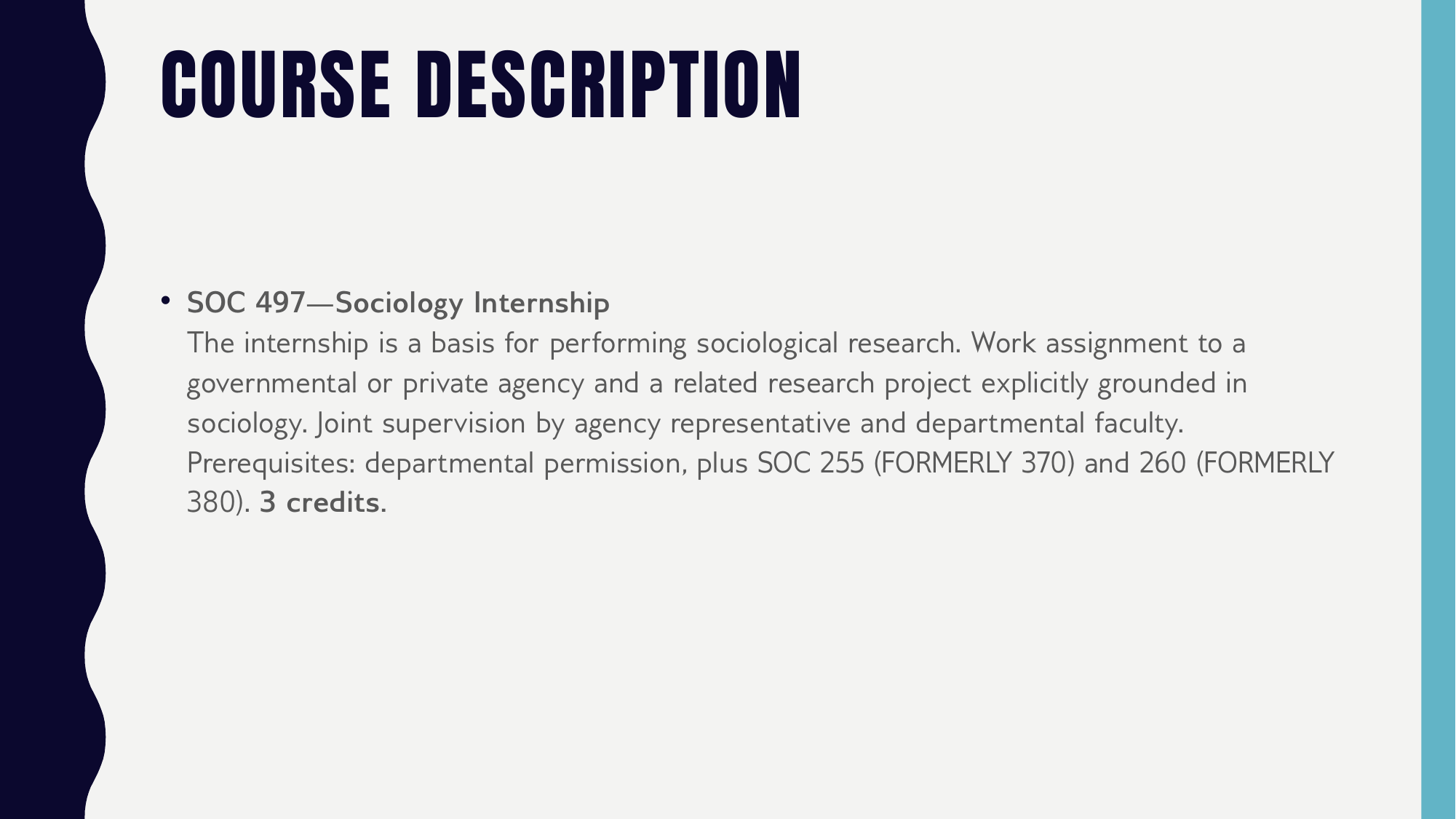

# Course description
SOC 497—Sociology Internship
The internship is a basis for performing sociological research. Work assignment to a governmental or private agency and a related research project explicitly grounded in sociology. Joint supervision by agency representative and departmental faculty. Prerequisites: departmental permission, plus SOC 255 (FORMERLY 370) and 260 (FORMERLY 380). 3 credits.